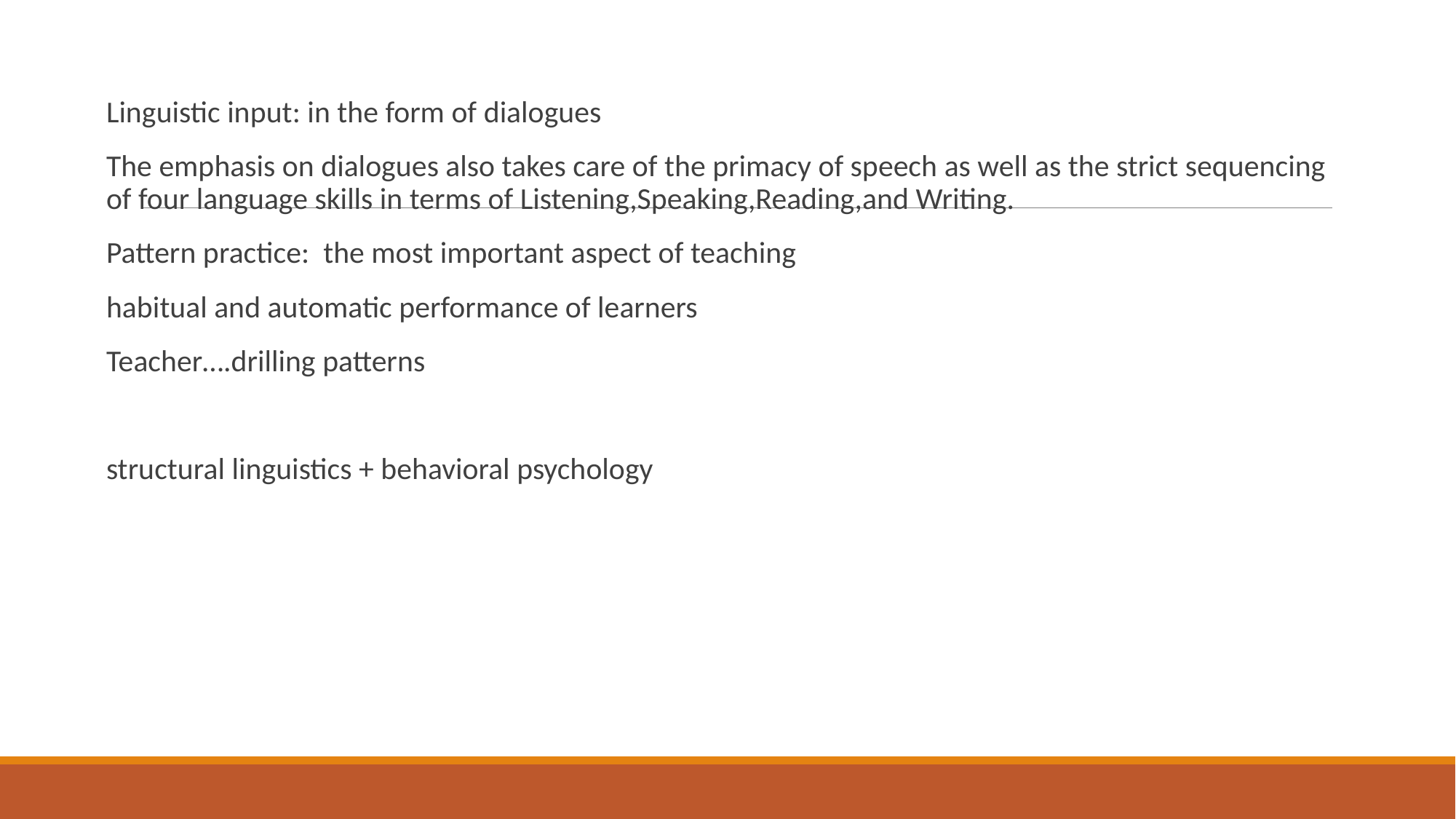

#
Linguistic input: in the form of dialogues
The emphasis on dialogues also takes care of the primacy of speech as well as the strict sequencing of four language skills in terms of Listening,Speaking,Reading,and Writing.
Pattern practice:  the most important aspect of teaching
habitual and automatic performance of learners
Teacher….drilling patterns

structural linguistics + behavioral psychology